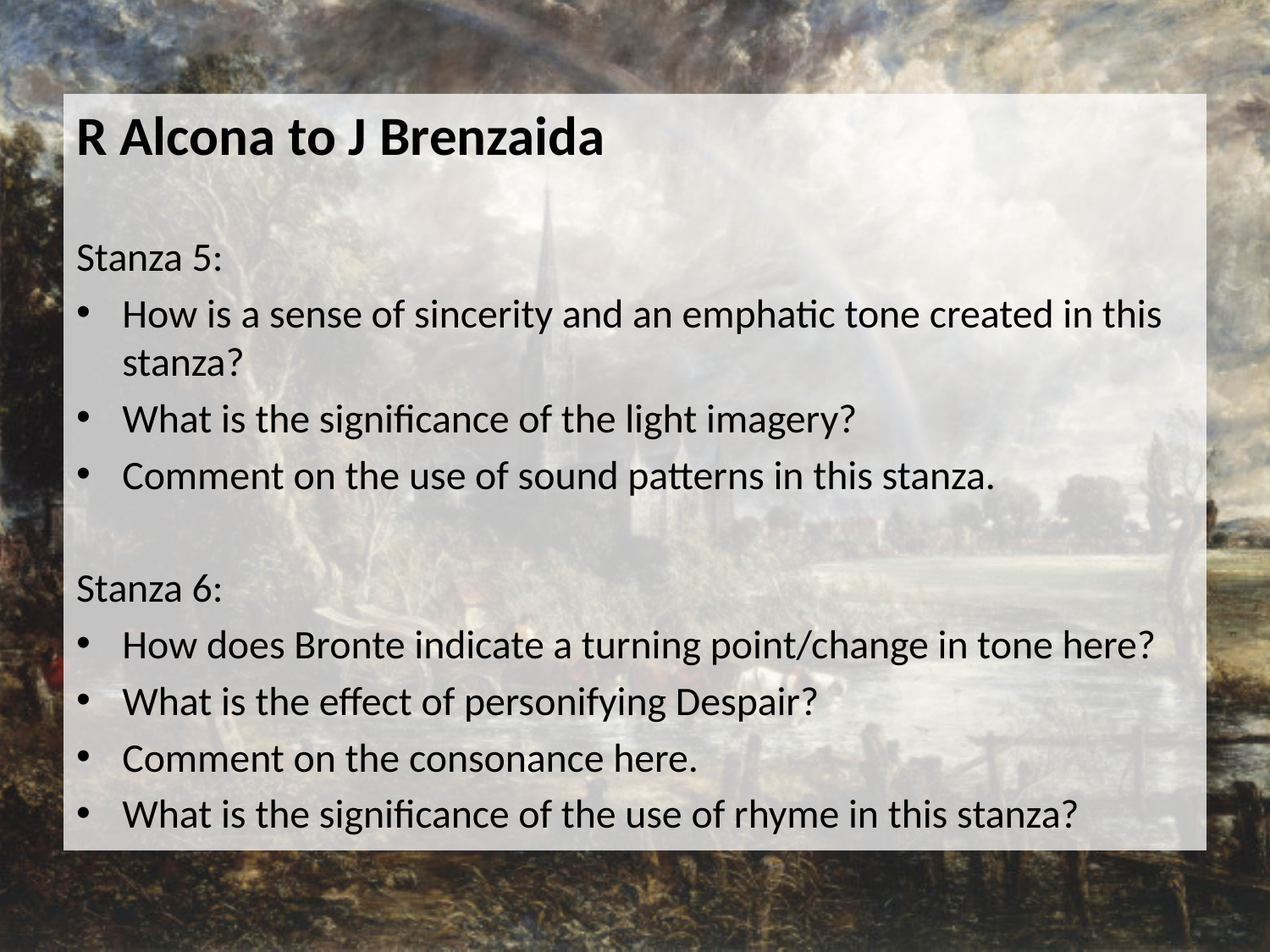

R Alcona to J Brenzaida

Stanza 5:
How is a sense of sincerity and an emphatic tone created in this stanza?
What is the significance of the light imagery?
Comment on the use of sound patterns in this stanza.

Stanza 6:
How does Bronte indicate a turning point/change in tone here?
What is the effect of personifying Despair?
Comment on the consonance here.
What is the significance of the use of rhyme in this stanza?